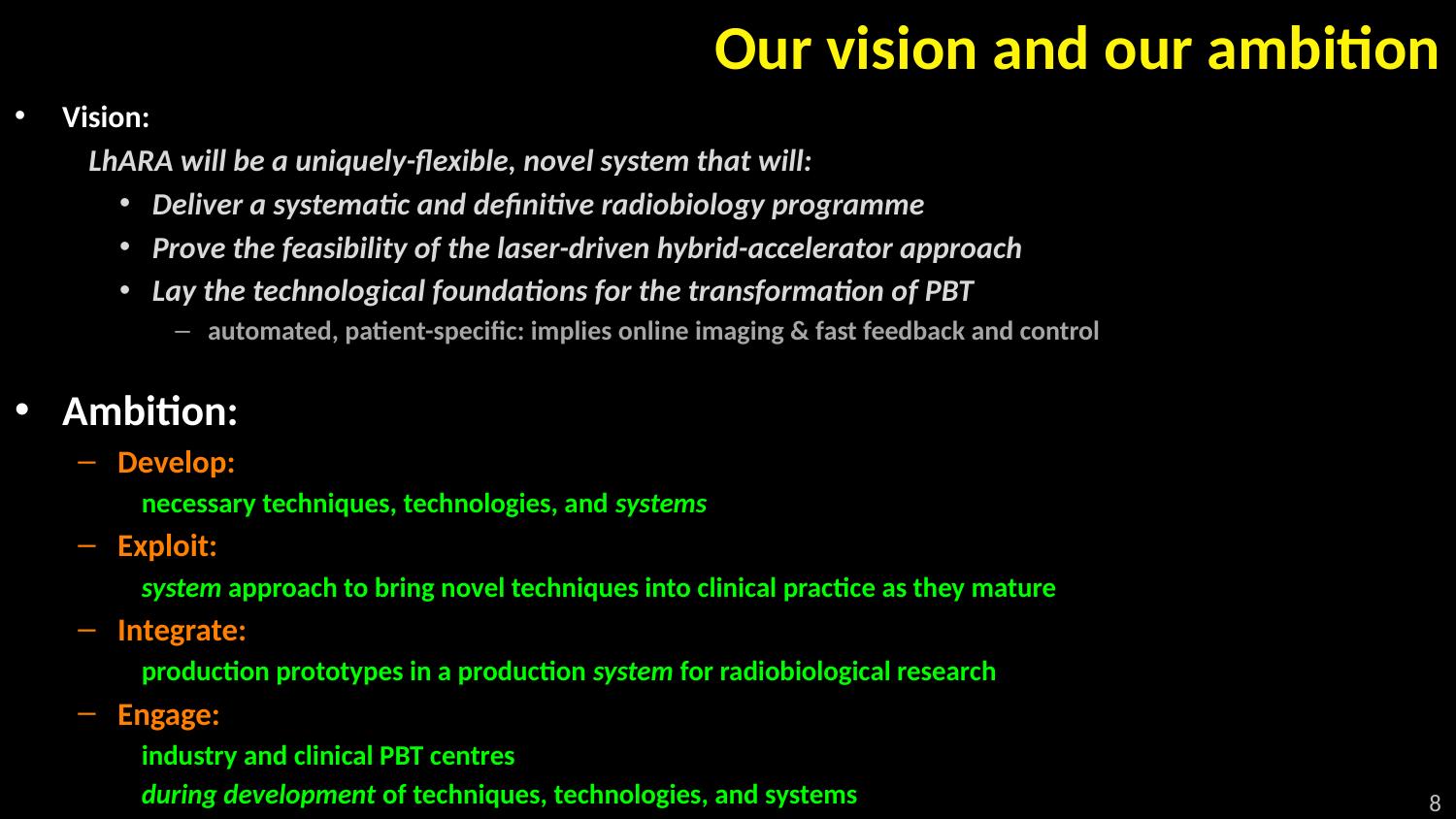

# Our vision and our ambition
Vision:
LhARA will be a uniquely-flexible, novel system that will:
Deliver a systematic and definitive radiobiology programme
Prove the feasibility of the laser-driven hybrid-accelerator approach
Lay the technological foundations for the transformation of PBT
automated, patient-specific: implies online imaging & fast feedback and control

Ambition:
Develop:
necessary techniques, technologies, and systems
Exploit:
system approach to bring novel techniques into clinical practice as they mature
Integrate:
production prototypes in a production system for radiobiological research
Engage:
industry and clinical PBT centres
	during development of techniques, technologies, and systems

8